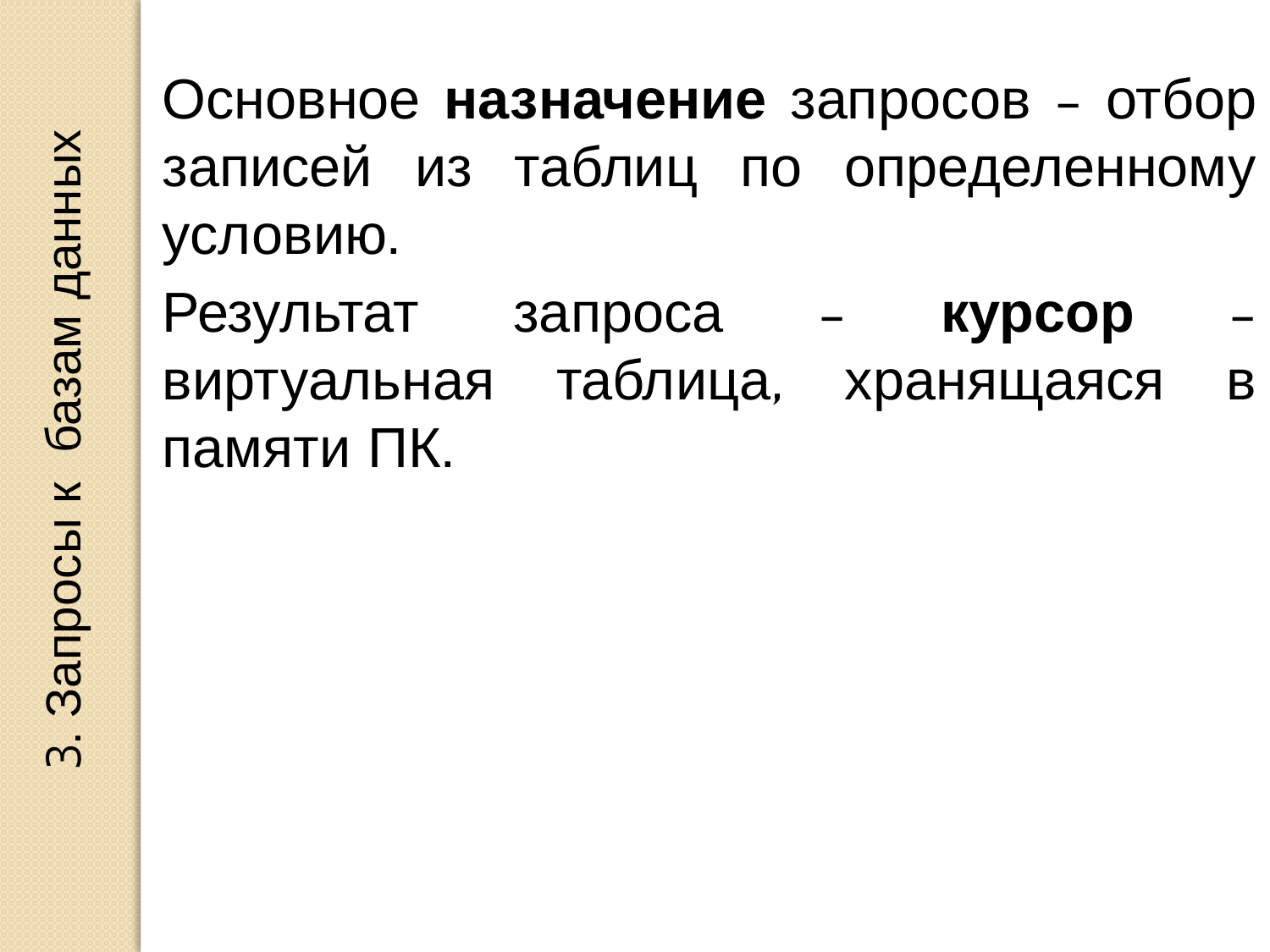

Основное назначение запросов – отбор записей из таблиц по определенному условию.
Результат запроса – курсор – виртуальная таблица, хранящаяся в памяти ПК.
3. Запросы к  базам данных